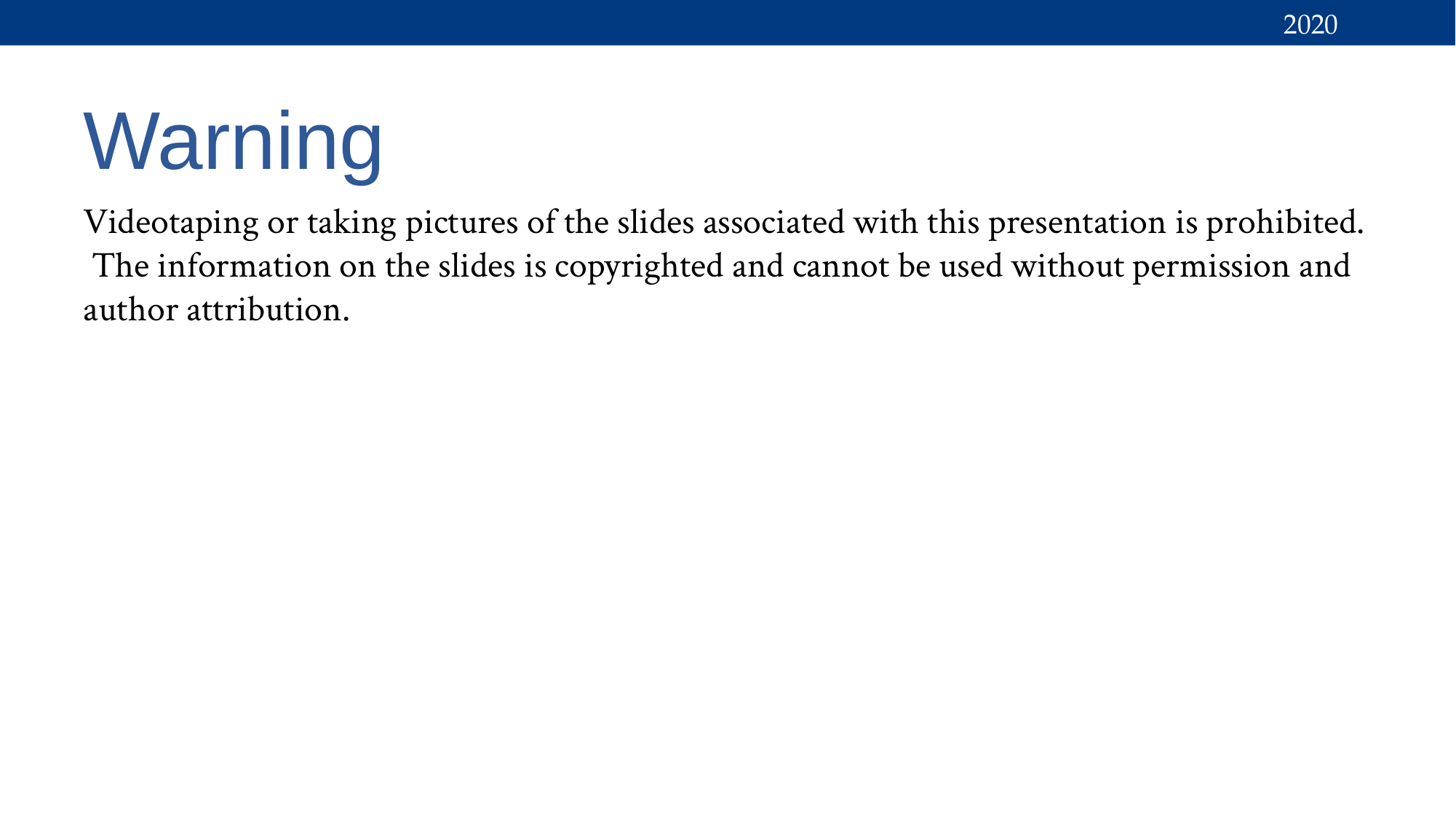

# Warning
Videotaping or taking pictures of the slides associated with this presentation is prohibited.  The information on the slides is copyrighted and cannot be used without permission and author attribution.